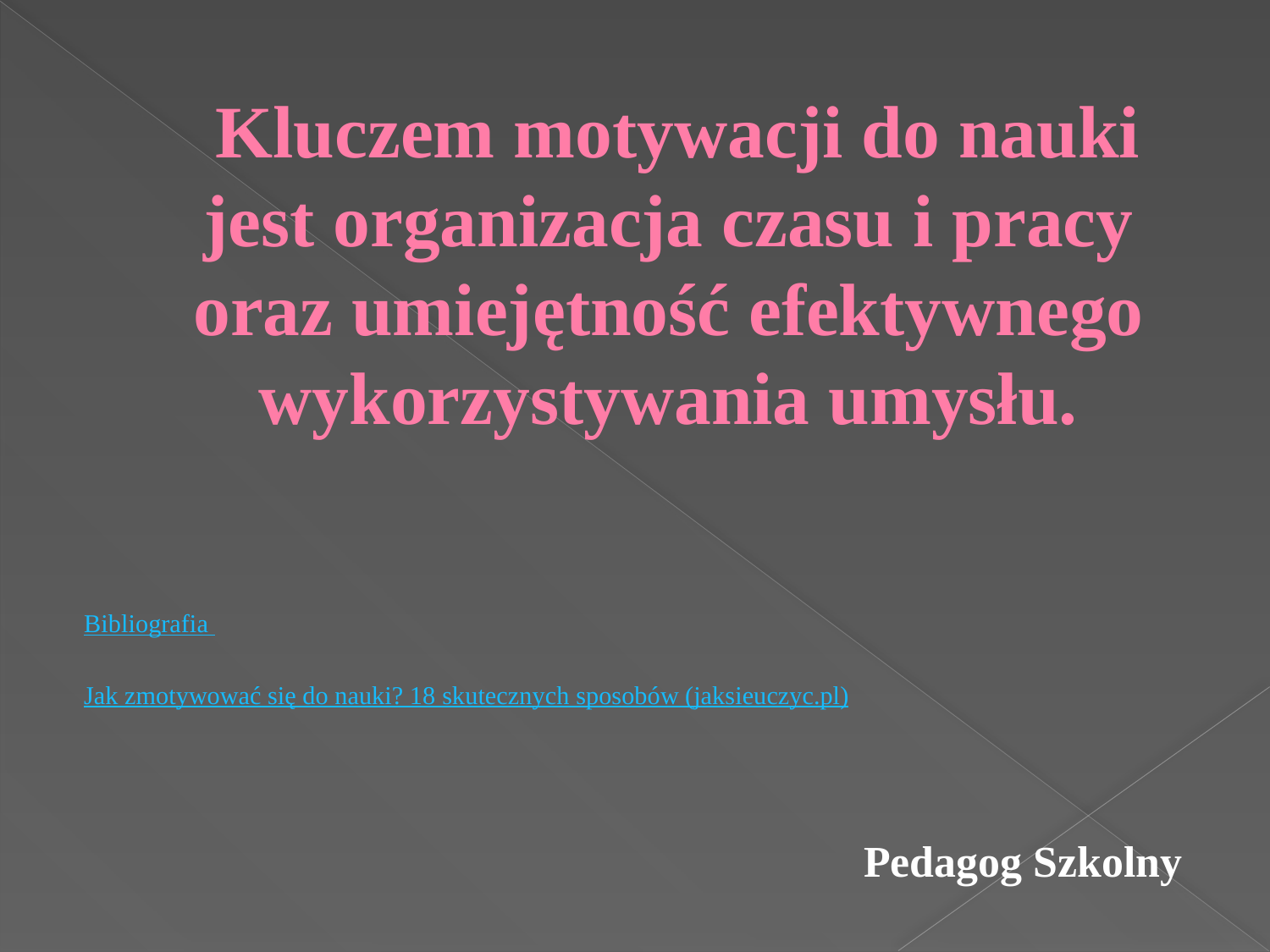

# Kluczem motywacji do nauki jest organizacja czasu i pracy oraz umiejętność efektywnego wykorzystywania umysłu.

Bibliografia

Jak zmotywować się do nauki? 18 skutecznych sposobów (jaksieuczyc.pl)

Pedagog Szkolny